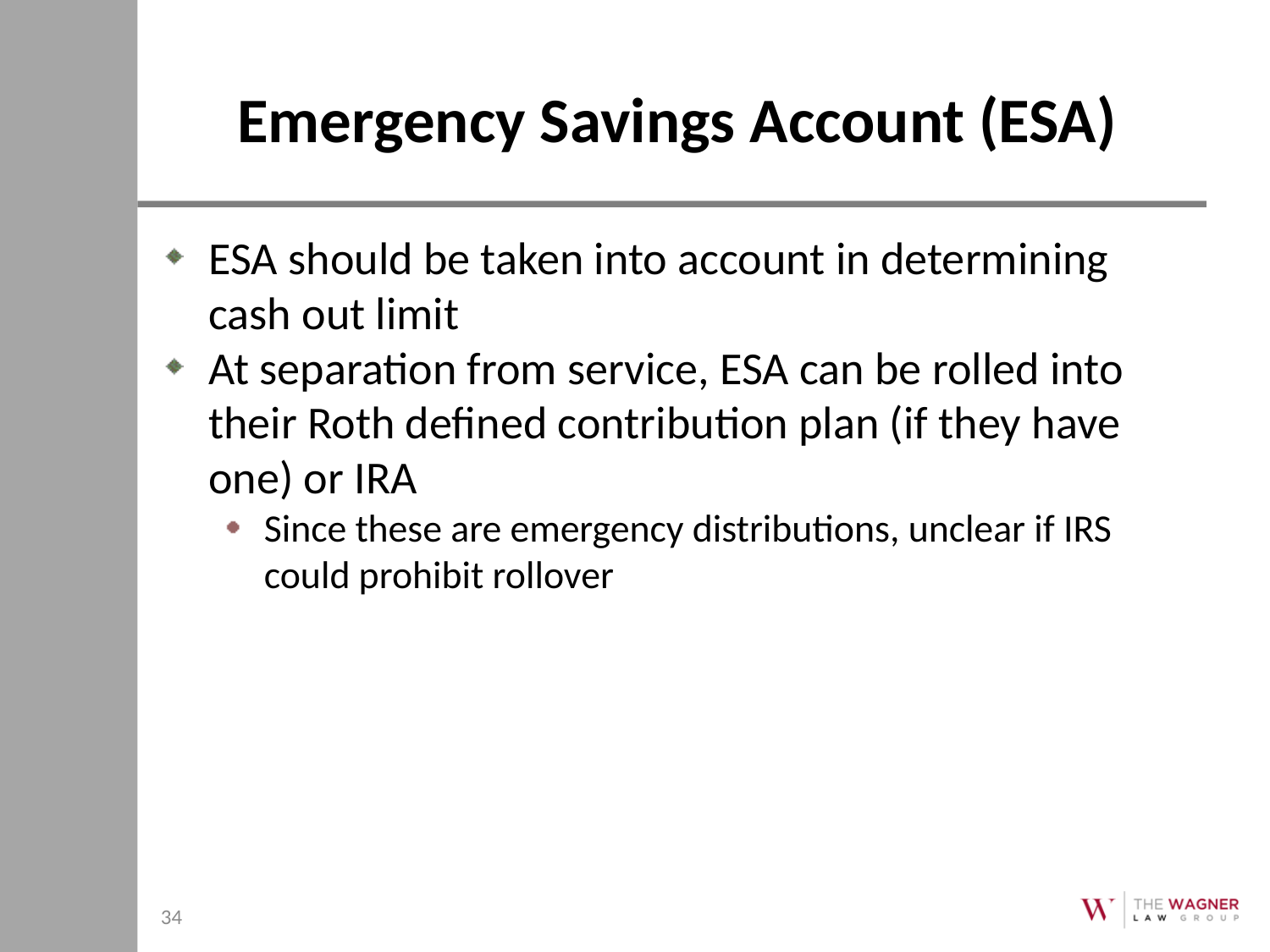

# Emergency Savings Account (ESA)
ESA should be taken into account in determining cash out limit
At separation from service, ESA can be rolled into their Roth defined contribution plan (if they have one) or IRA
Since these are emergency distributions, unclear if IRS could prohibit rollover

34